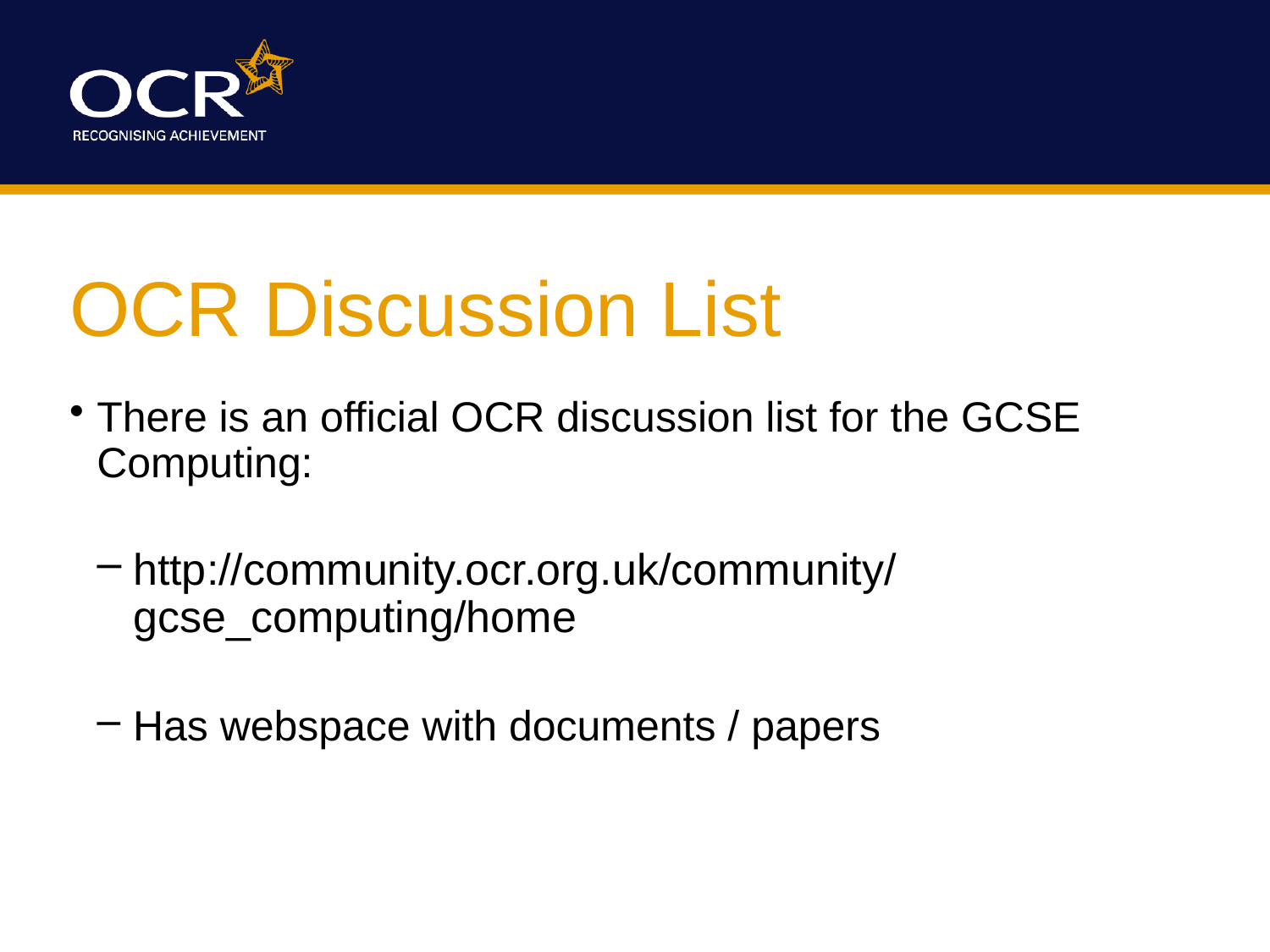

# OCR Discussion List
There is an official OCR discussion list for the GCSE Computing:
http://community.ocr.org.uk/community/gcse_computing/home

Has webspace with documents / papers